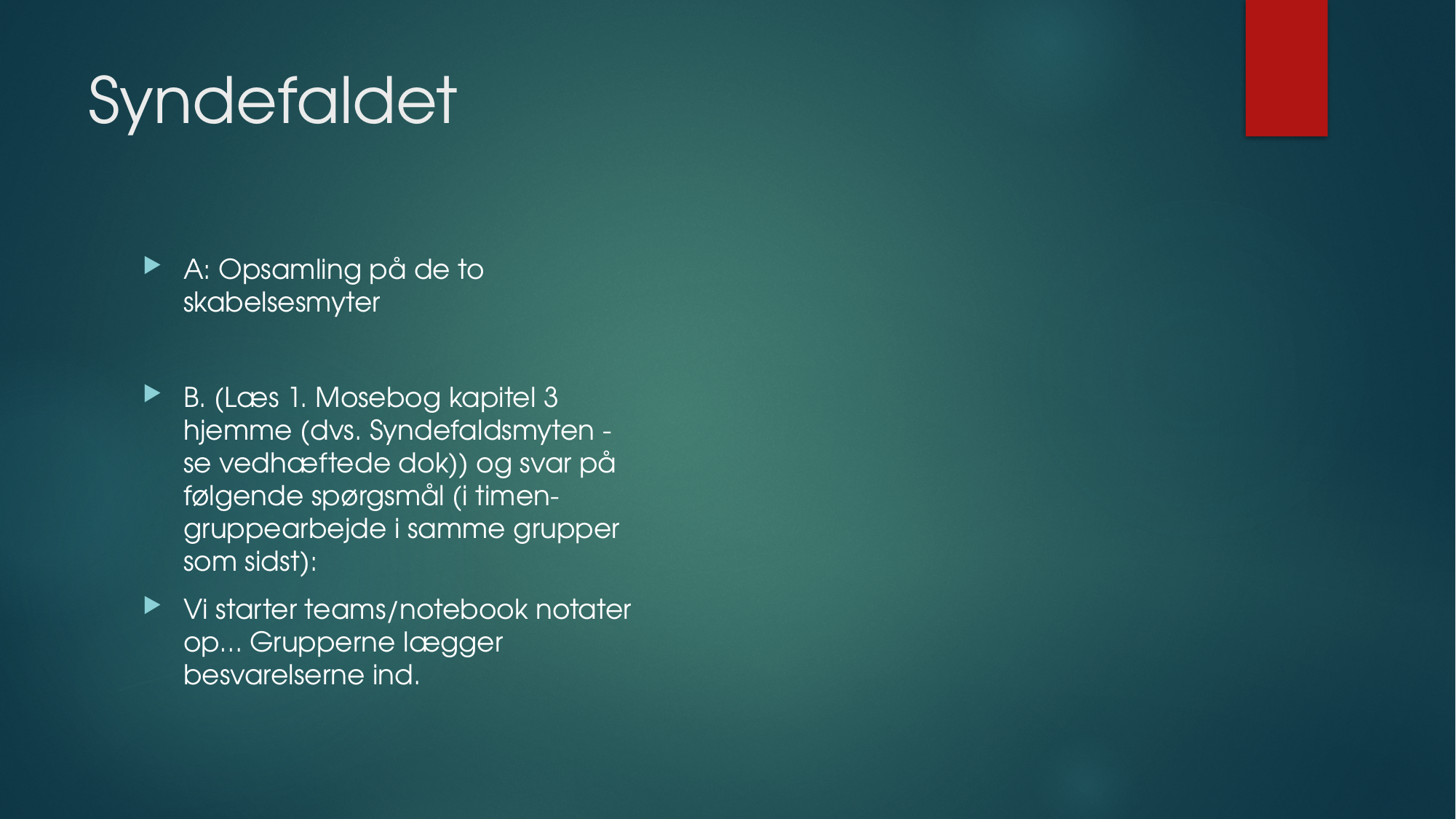

# Syndefaldet

A: Opsamling på de to skabelsesmyter

B. (Læs 1. Mosebog kapitel 3 hjemme (dvs. Syndefaldsmyten - se vedhæftede dok)) og svar på følgende spørgsmål (i timen- gruppearbejde i samme grupper som sidst):
Vi starter teams/notebook notater op… Grupperne lægger besvarelserne ind.